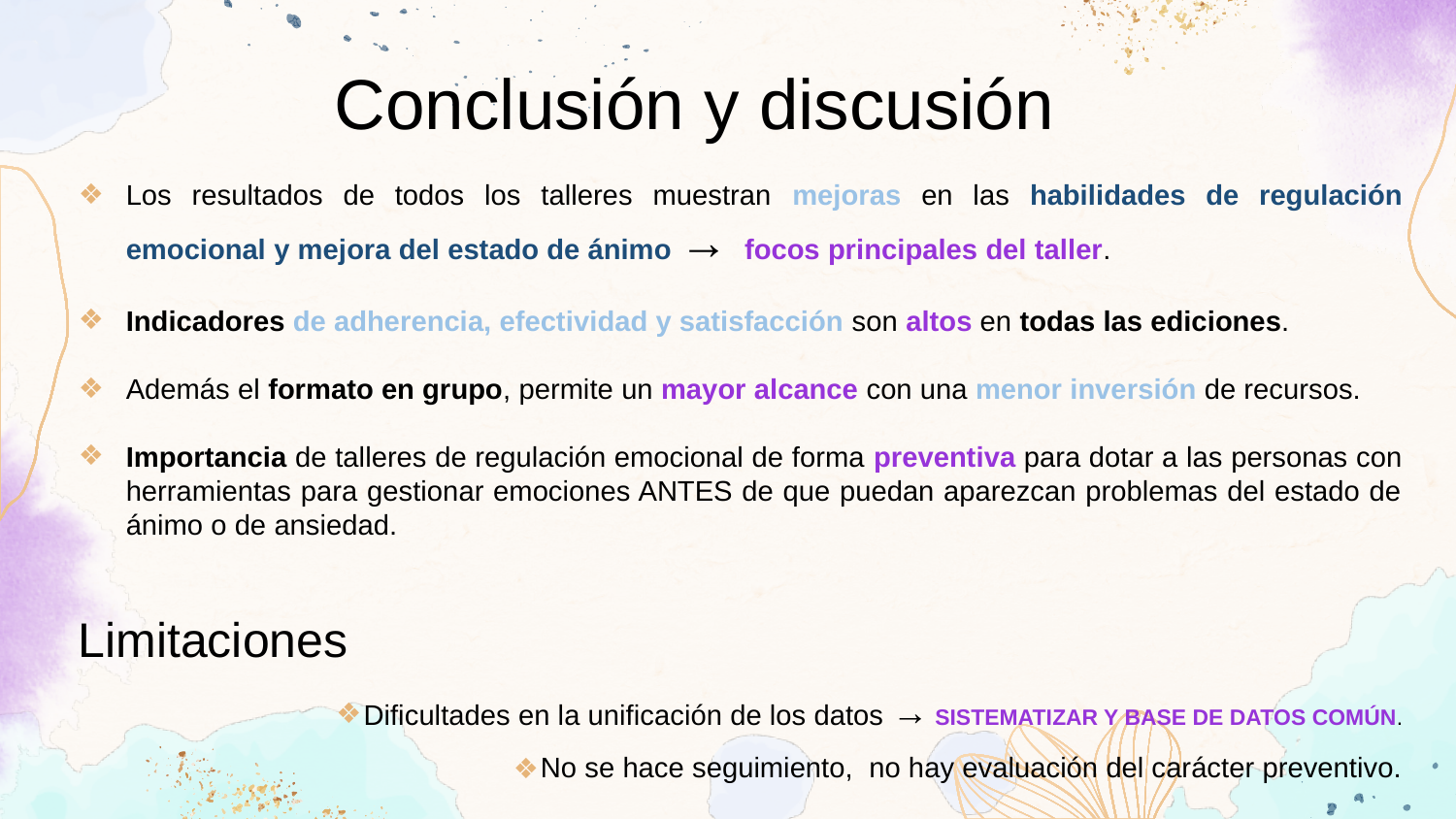

Conclusión y discusión
Los resultados de todos los talleres muestran mejoras en las habilidades de regulación emocional y mejora del estado de ánimo →  focos principales del taller.

Indicadores de adherencia, efectividad y satisfacción son altos en todas las ediciones.

Además el formato en grupo, permite un mayor alcance con una menor inversión de recursos.

Importancia de talleres de regulación emocional de forma preventiva para dotar a las personas con herramientas para gestionar emociones ANTES de que puedan aparezcan problemas del estado de ánimo o de ansiedad.

Limitaciones
Dificultades en la unificación de los datos → SISTEMATIZAR Y BASE DE DATOS COMÚN.
No se hace seguimiento,  no hay evaluación del carácter preventivo.